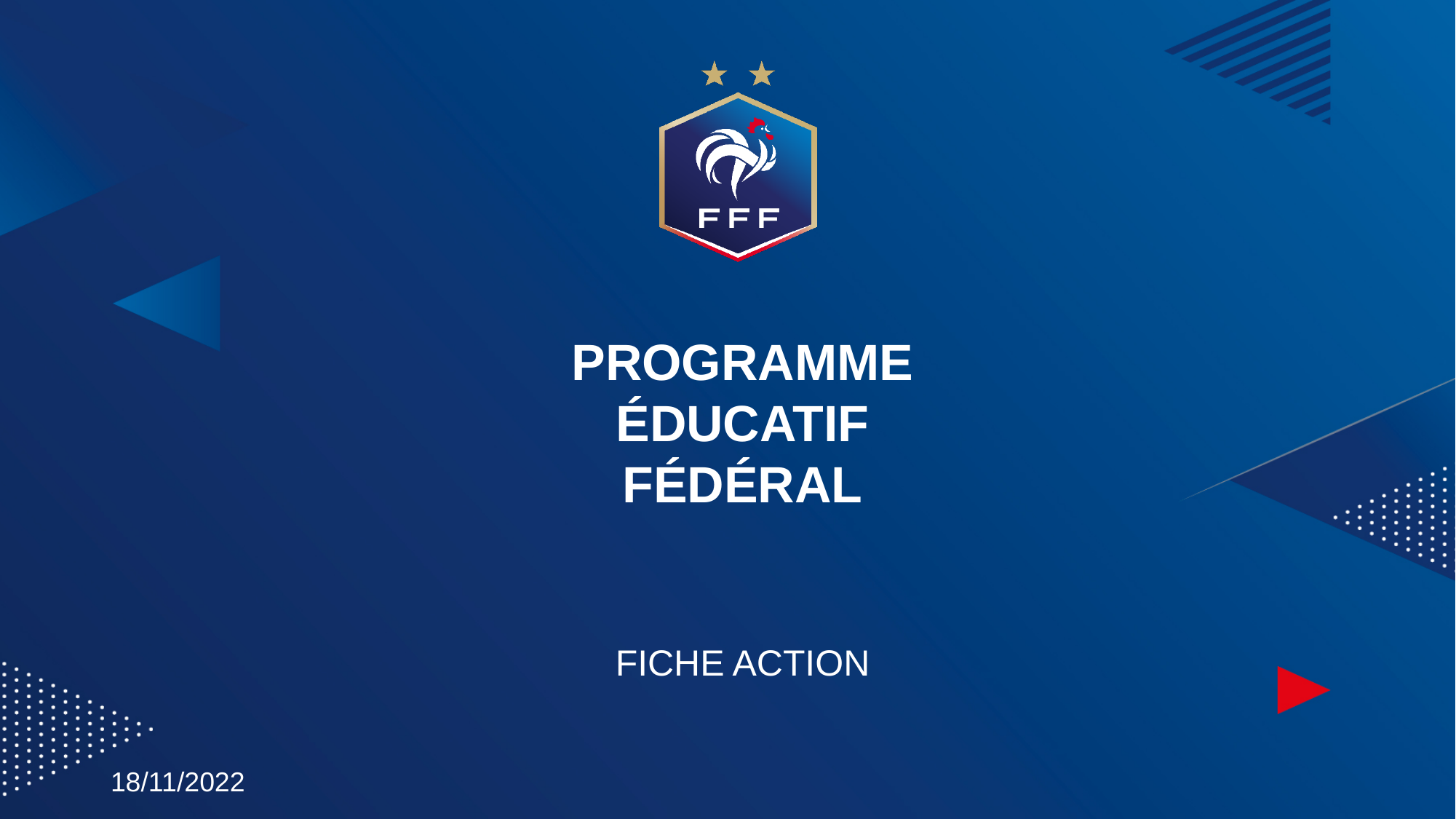

# PROGRAMME ÉDUCATIF FÉDÉRAL
FICHE ACTION
18/11/2022